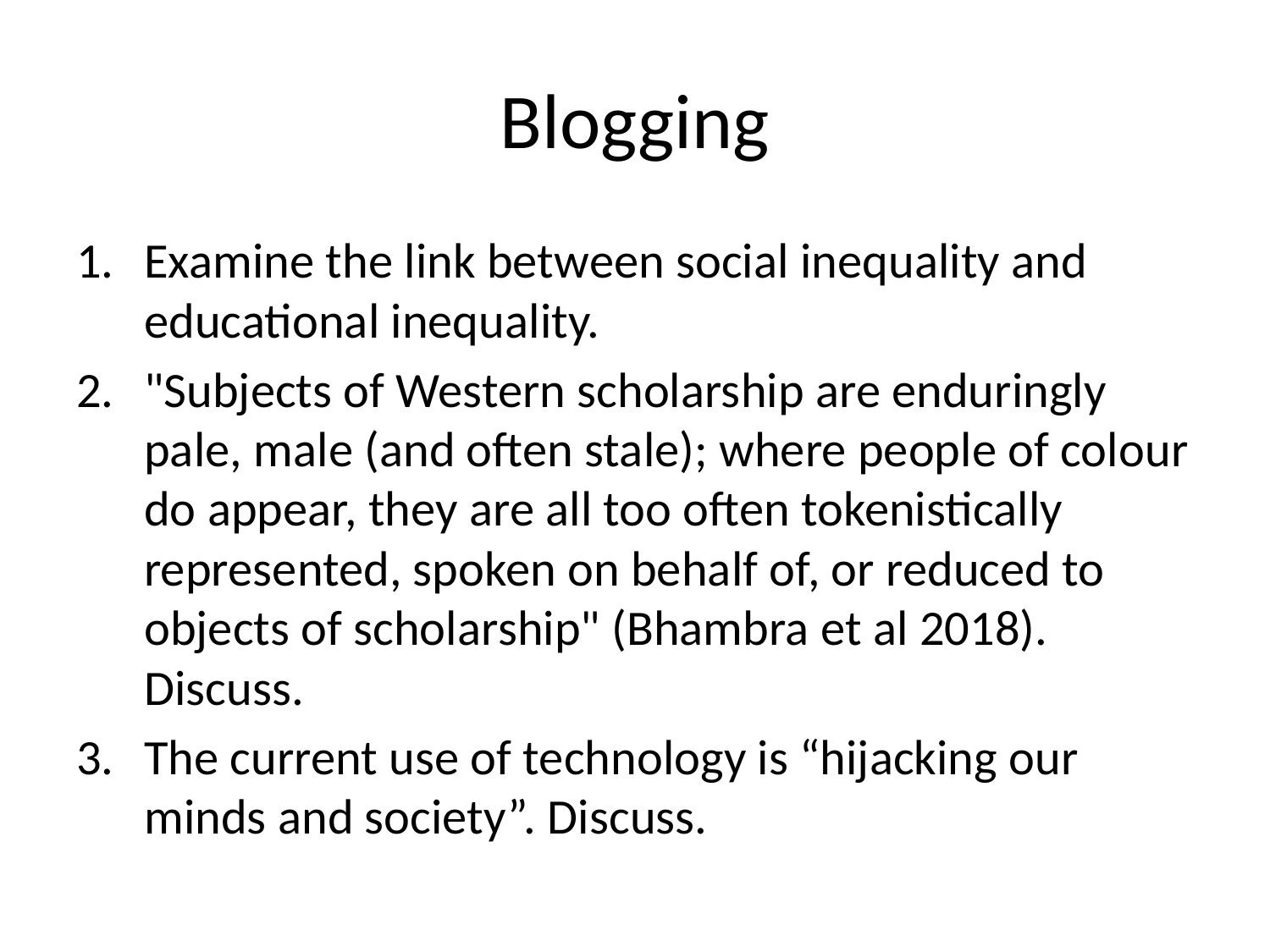

# Blogging
Examine the link between social inequality and educational inequality.
"Subjects of Western scholarship are enduringly pale, male (and often stale); where people of colour do appear, they are all too often tokenistically represented, spoken on behalf of, or reduced to objects of scholarship" (Bhambra et al 2018). Discuss.
The current use of technology is “hijacking our minds and society”. Discuss.